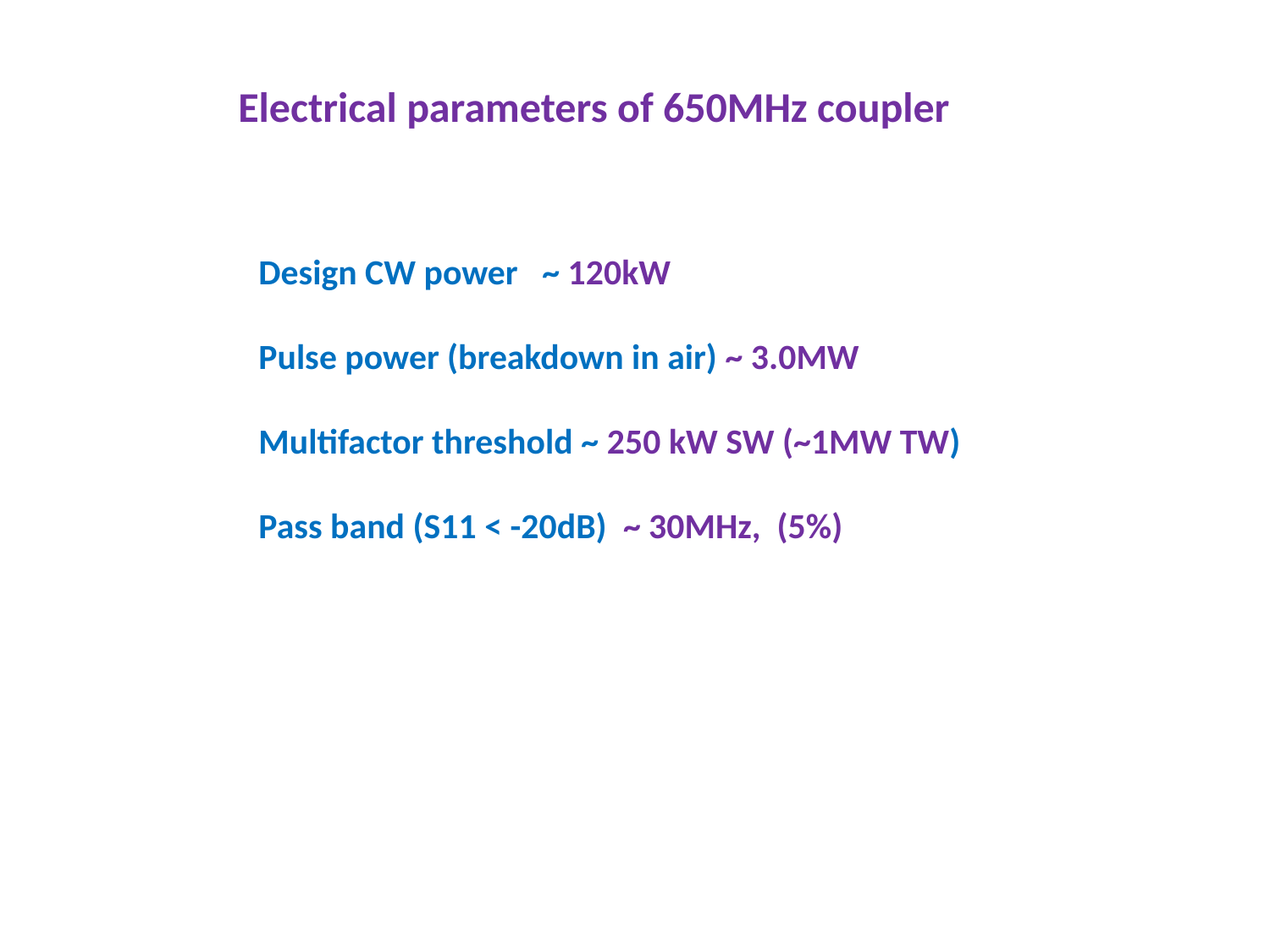

Electrical parameters of 650MHz coupler
Design CW power   ~ 120kW

Pulse power (breakdown in air) ~ 3.0MW

Multifactor threshold ~ 250 kW SW (~1MW TW)

Pass band (S11 < -20dB)  ~ 30MHz,  (5%)